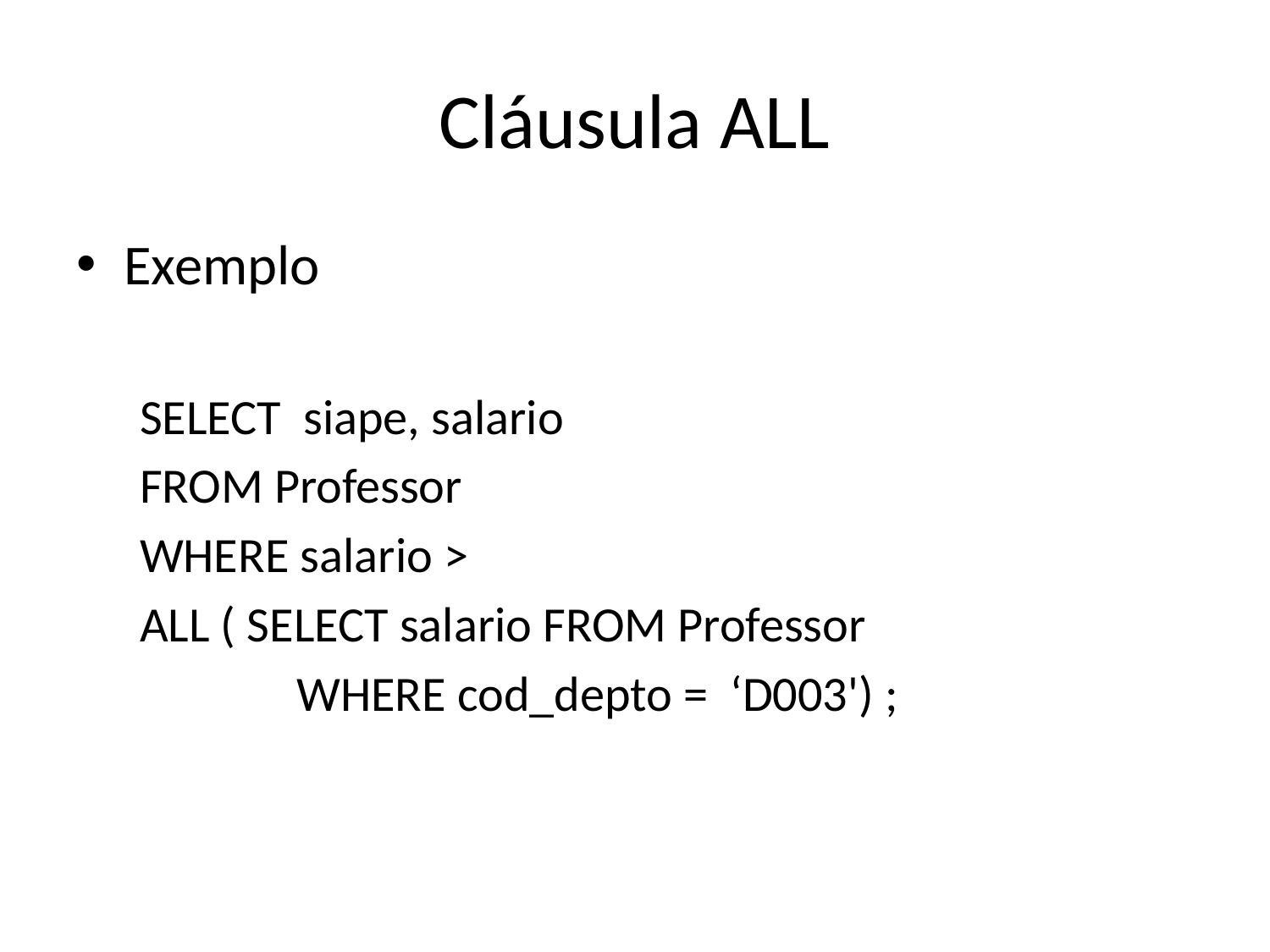

# Cláusula ALL
Exemplo

SELECT  siape, salario
FROM Professor
WHERE salario >
ALL ( SELECT salario FROM Professor
              WHERE cod_depto =  ‘D003') ;